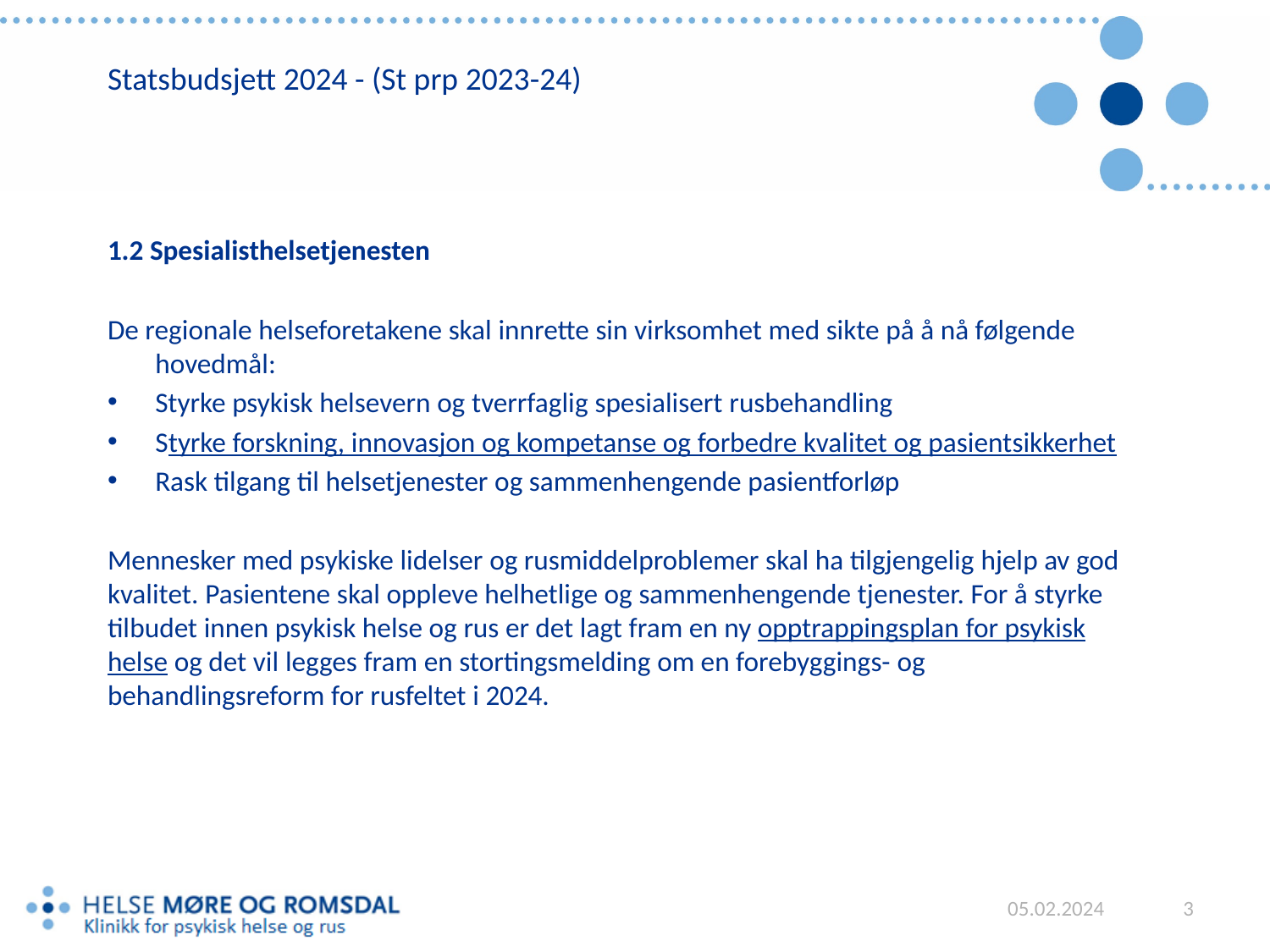

# Statsbudsjett 2024 - (St prp 2023-24)
1.2 Spesialisthelsetjenesten

De regionale helseforetakene skal innrette sin virksomhet med sikte på å nå følgende hovedmål:
Styrke psykisk helsevern og tverrfaglig spesialisert rusbehandling
Styrke forskning, innovasjon og kompetanse og forbedre kvalitet og pasientsikkerhet
Rask tilgang til helsetjenester og sammenhengende pasientforløp

Mennesker med psykiske lidelser og rusmiddelproblemer skal ha tilgjengelig hjelp av god kvalitet. Pasientene skal oppleve helhetlige og sammenhengende tjenester. For å styrke tilbudet innen psykisk helse og rus er det lagt fram en ny opptrappingsplan for psykisk helse og det vil legges fram en stortingsmelding om en forebyggings- og behandlingsreform for rusfeltet i 2024.
05.02.2024

3